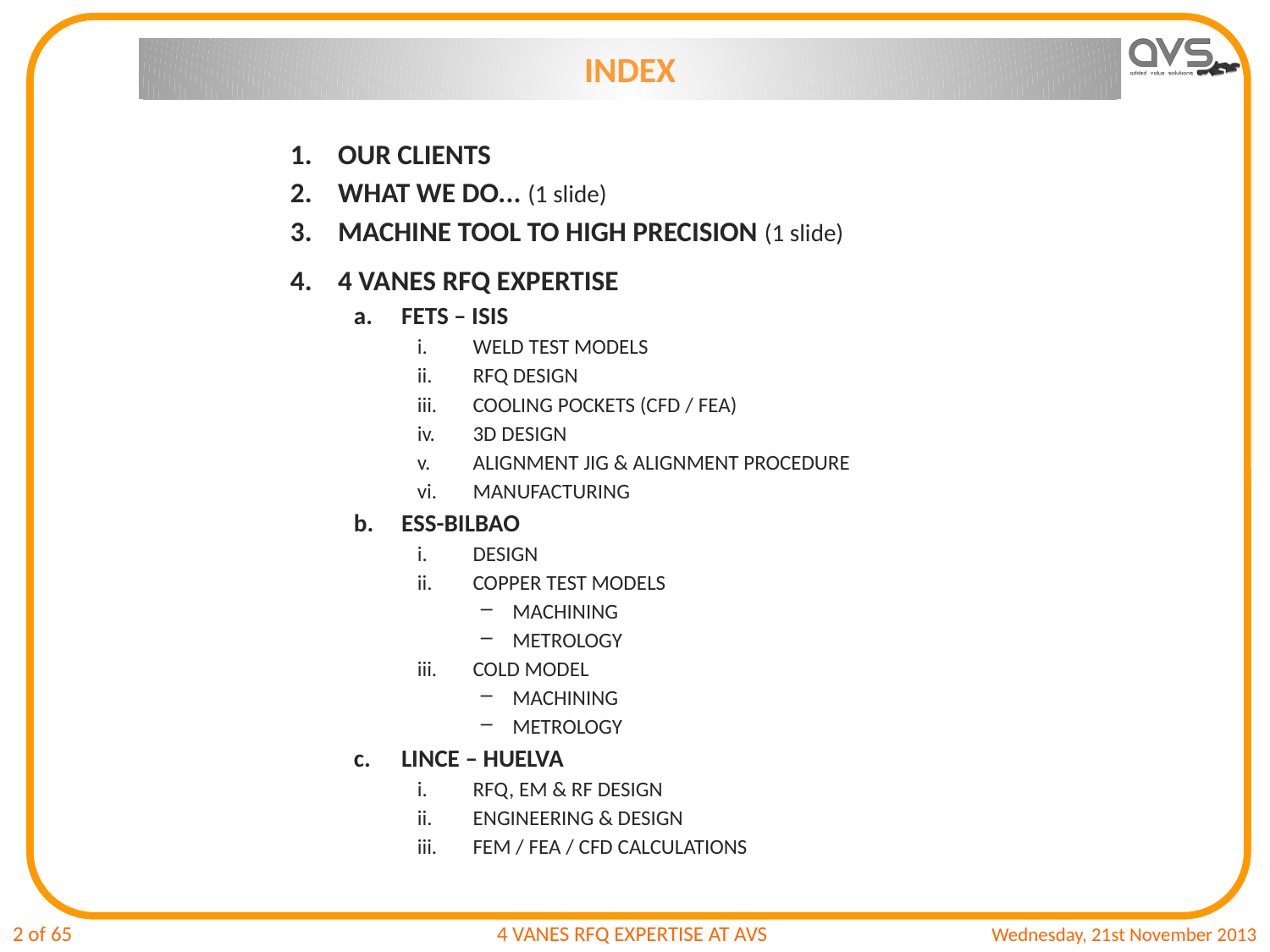

# INDEX
OUR CLIENTS
WHAT WE DO... (1 slide)
MACHINE TOOL TO HIGH PRECISION (1 slide)
4 VANES RFQ EXPERTISE
FETS – ISIS
WELD TEST MODELS
RFQ DESIGN
COOLING POCKETS (CFD / FEA)
3D DESIGN
ALIGNMENT JIG & ALIGNMENT PROCEDURE
MANUFACTURING
ESS-BILBAO
DESIGN
COPPER TEST MODELS
MACHINING
METROLOGY
COLD MODEL
MACHINING
METROLOGY
LINCE – HUELVA
RFQ, EM & RF DESIGN
ENGINEERING & DESIGN
FEM / FEA / CFD CALCULATIONS
2 of 65
Wednesday, 21st November 2013
4 VANES RFQ EXPERTISE AT AVS